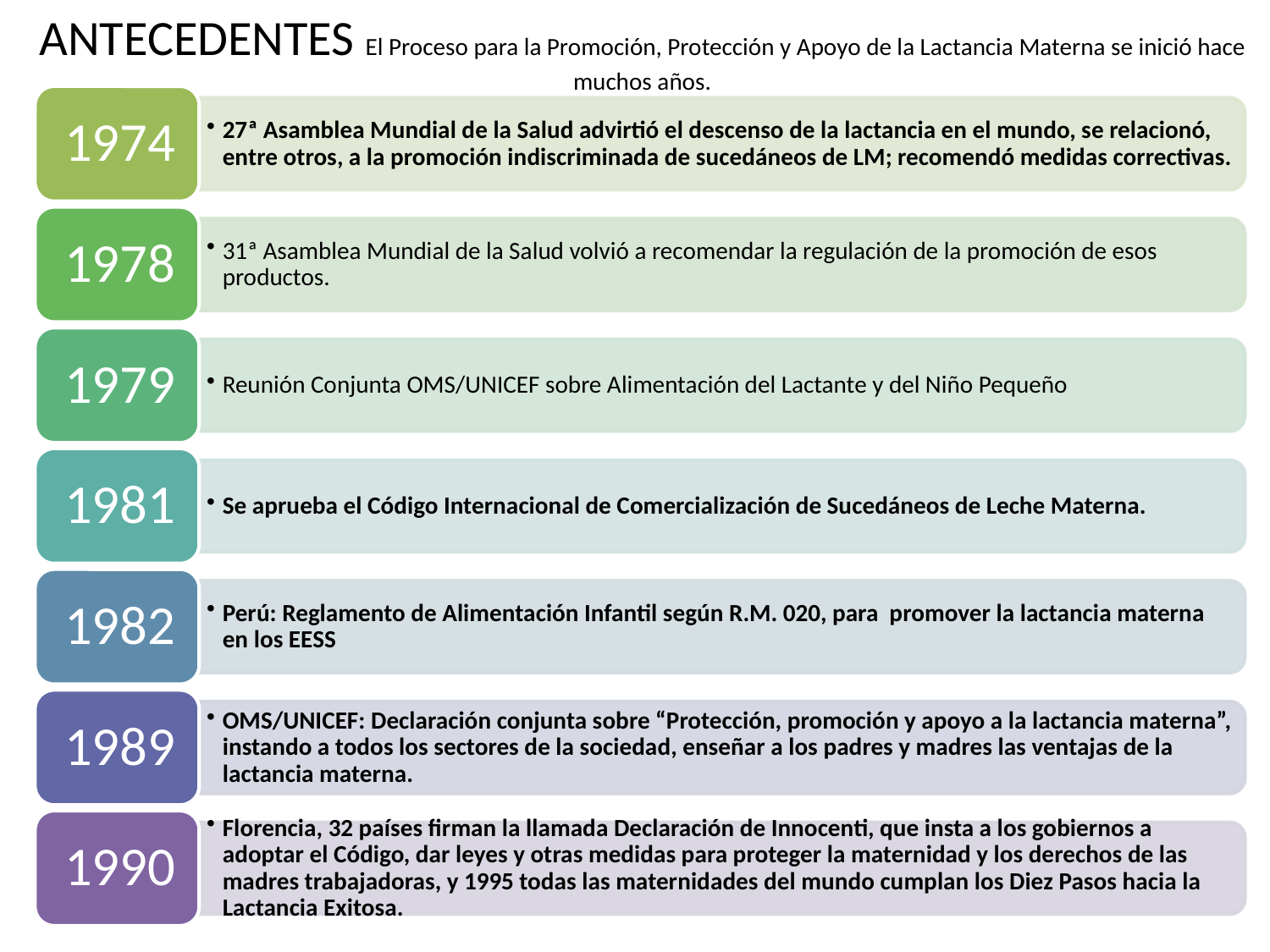

# ANTECEDENTES El Proceso para la Promoción, Protección y Apoyo de la Lactancia Materna se inició hace muchos años.
27ª Asamblea Mundial de la Salud advirtió el descenso de la lactancia en el mundo, se relacionó, entre otros, a la promoción indiscriminada de sucedáneos de LM; recomendó medidas correctivas.
1974
31ª Asamblea Mundial de la Salud volvió a recomendar la regulación de la promoción de esos productos.
1978
Reunión Conjunta OMS/UNICEF sobre Alimentación del Lactante y del Niño Pequeño
1979
Se aprueba el Código Internacional de Comercialización de Sucedáneos de Leche Materna.
1981
Perú: Reglamento de Alimentación Infantil según R.M. 020, para  promover la lactancia materna en los EESS
1982
OMS/UNICEF: Declaración conjunta sobre “Protección, promoción y apoyo a la lactancia materna”, instando a todos los sectores de la sociedad, enseñar a los padres y madres las ventajas de la lactancia materna.
1989
Florencia, 32 países firman la llamada Declaración de Innocenti, que insta a los gobiernos a adoptar el Código, dar leyes y otras medidas para proteger la maternidad y los derechos de las madres trabajadoras, y 1995 todas las maternidades del mundo cumplan los Diez Pasos hacia la Lactancia Exitosa.
1990